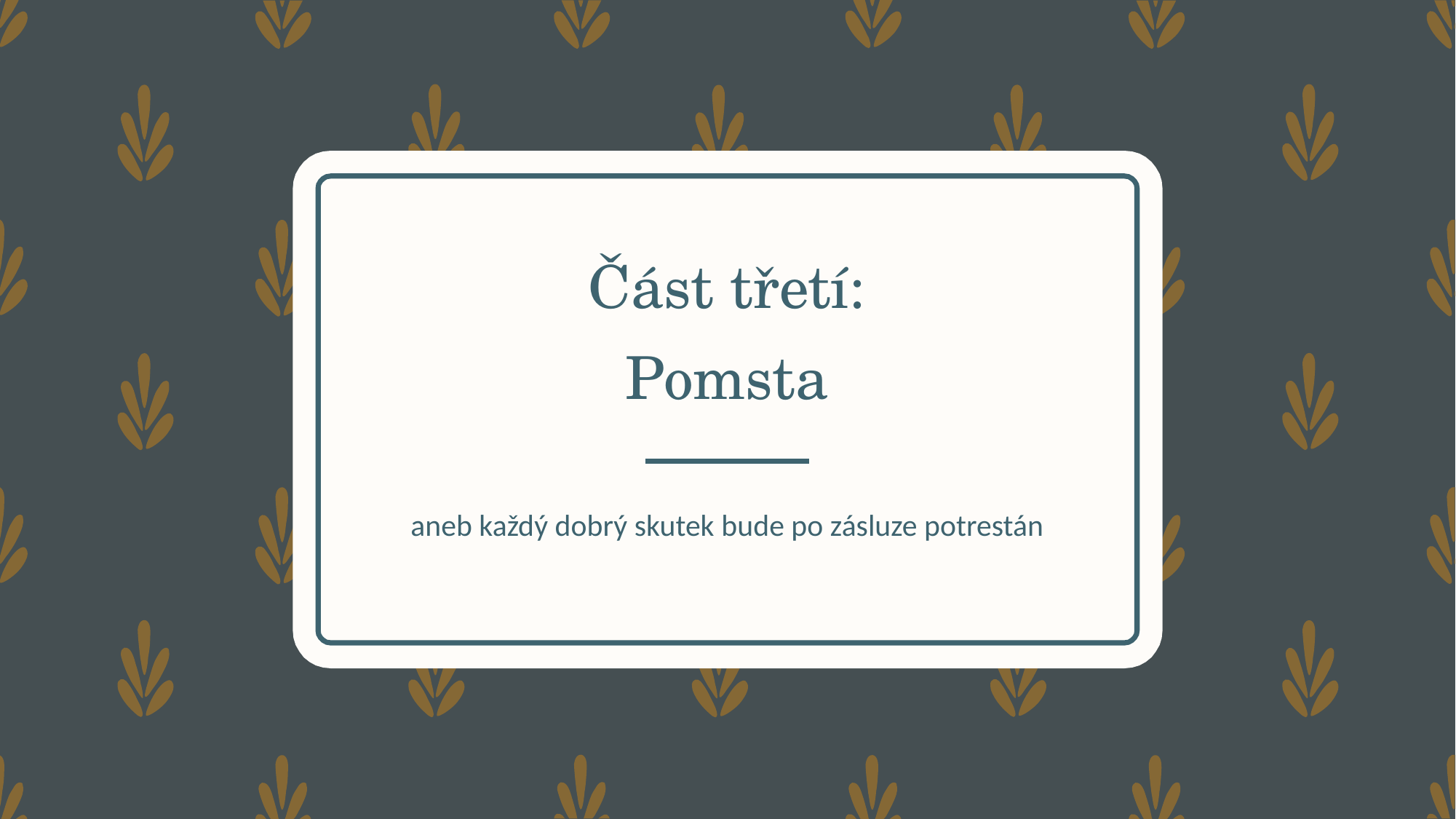

# Část třetí: Pomsta
aneb každý dobrý skutek bude po zásluze potrestán